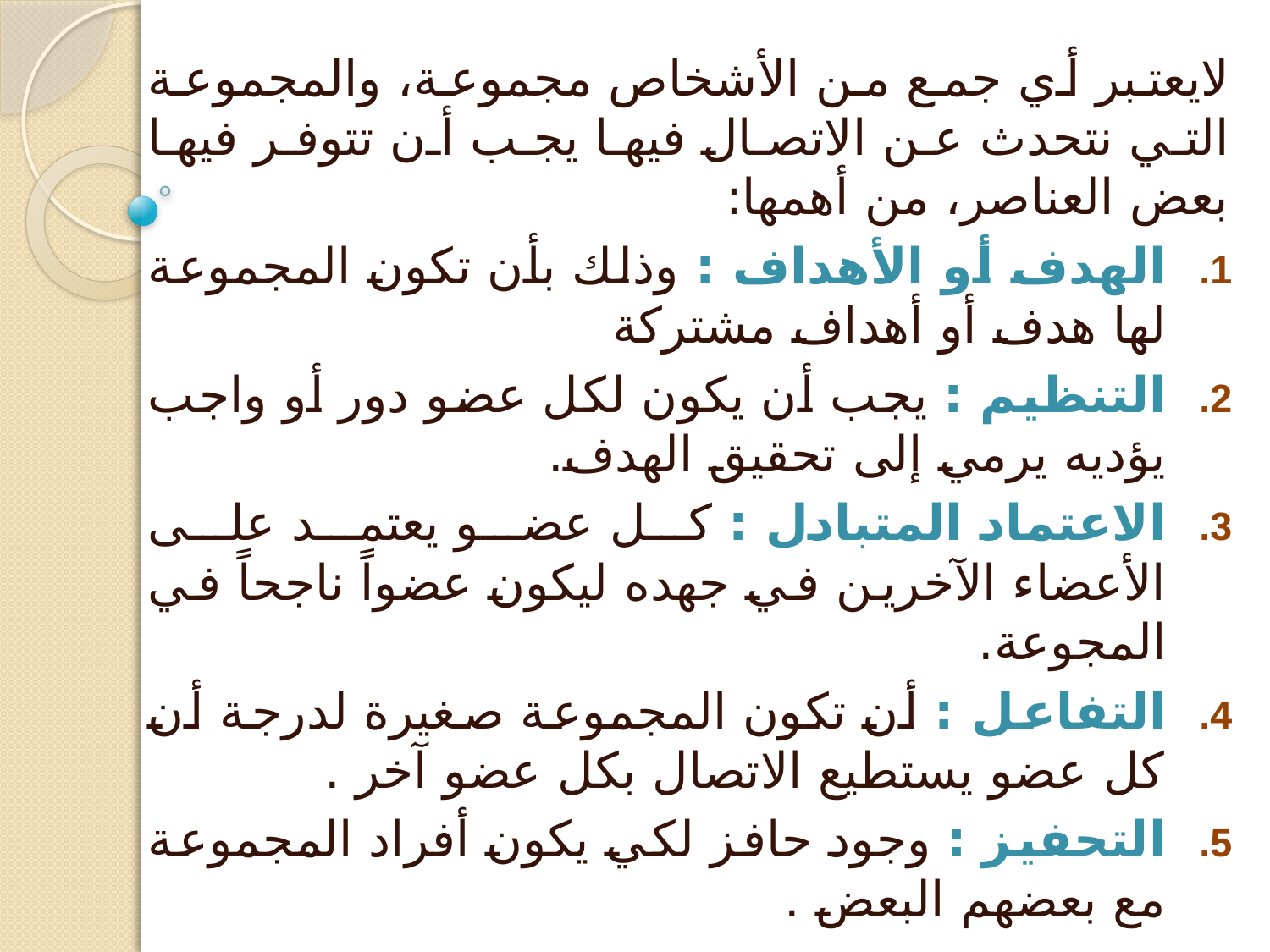

لايعتبر أي جمع من الأشخاص مجموعة، والمجموعة التي نتحدث عن الاتصال فيها يجب أن تتوفر فيها بعض العناصر، من أهمها:
الهدف أو الأهداف : وذلك بأن تكون المجموعة لها هدف أو أهداف مشتركة
التنظيم : يجب أن يكون لكل عضو دور أو واجب يؤديه يرمي إلى تحقيق الهدف.
الاعتماد المتبادل : كل عضو يعتمد على الأعضاء الآخرين في جهده ليكون عضواً ناجحاً في المجوعة.
التفاعل : أن تكون المجموعة صغيرة لدرجة أن كل عضو يستطيع الاتصال بكل عضو آخر .
التحفيز : وجود حافز لكي يكون أفراد المجموعة مع بعضهم البعض .